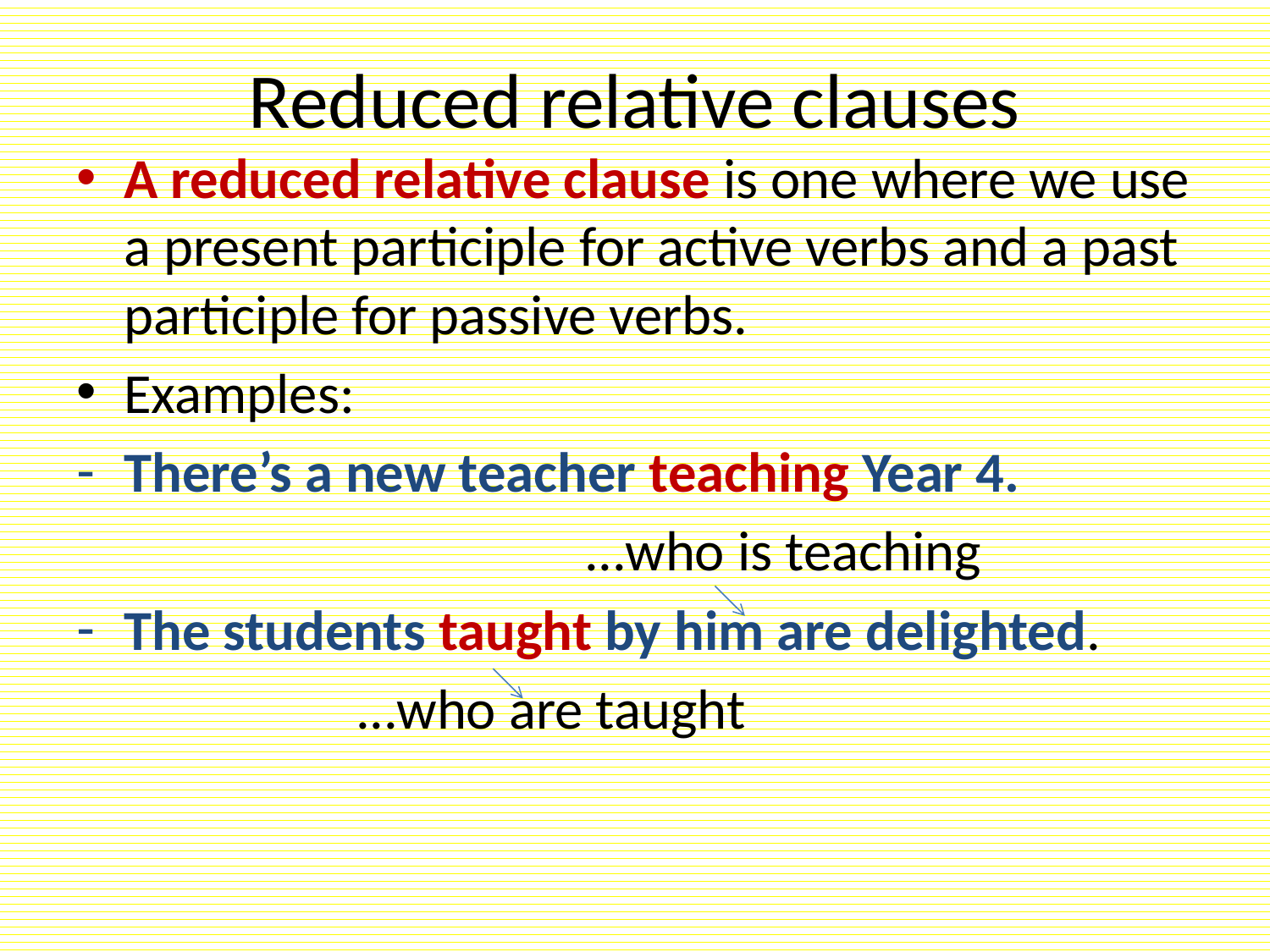

# Reduced relative clauses
A reduced relative clause is one where we use a present participle for active verbs and a past participle for passive verbs.
Examples:
There’s a new teacher teaching Year 4.
                                        ...who is teaching
The students taught by him are delighted.
                      ...who are taught